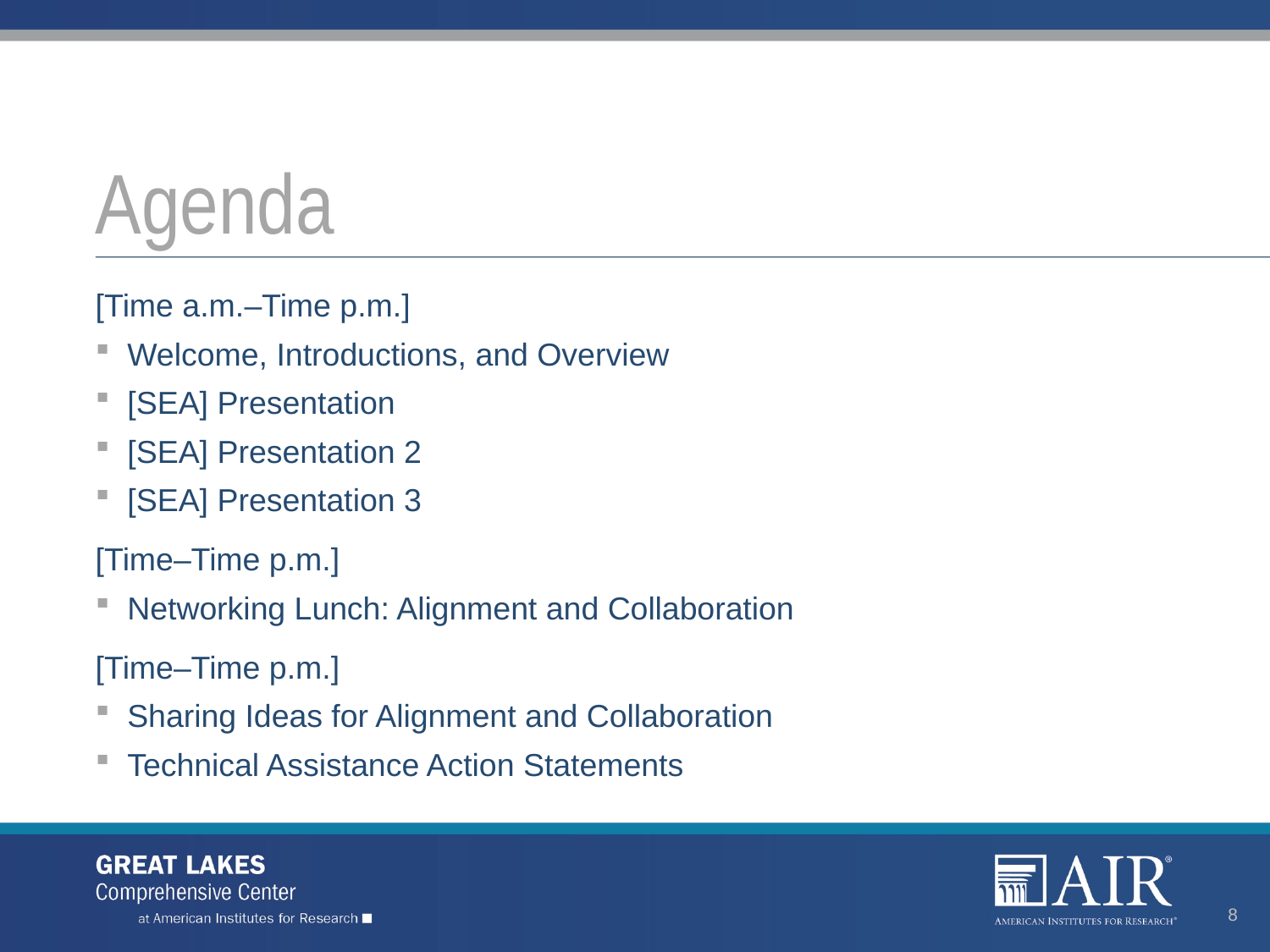

# Agenda
[Time a.m.–Time p.m.]
Welcome, Introductions, and Overview
[SEA] Presentation
[SEA] Presentation 2
[SEA] Presentation 3
[Time–Time p.m.]
Networking Lunch: Alignment and Collaboration
[Time–Time p.m.]
Sharing Ideas for Alignment and Collaboration
Technical Assistance Action Statements
8